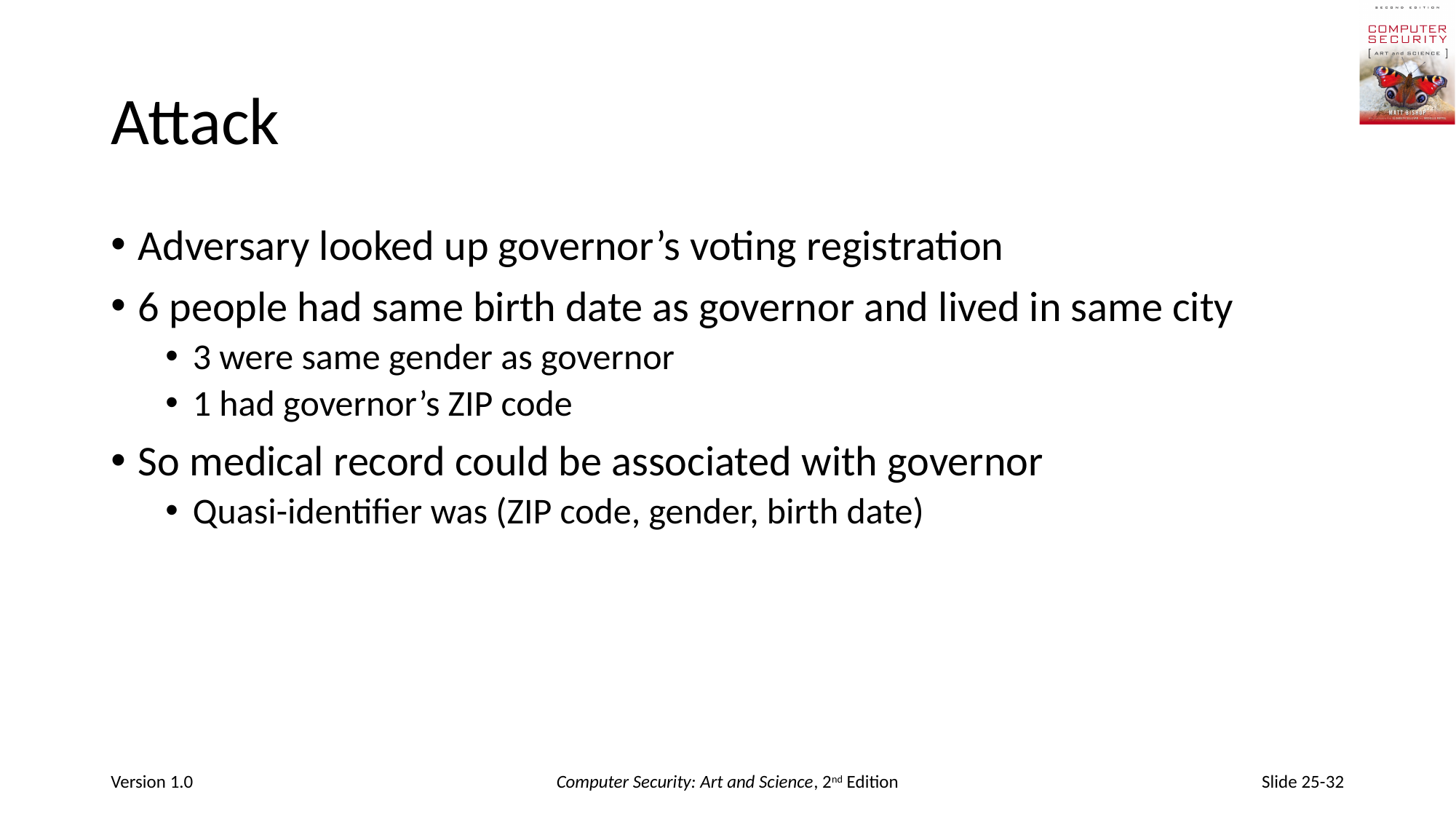

# Attack
Adversary looked up governor’s voting registration
6 people had same birth date as governor and lived in same city
3 were same gender as governor
1 had governor’s ZIP code
So medical record could be associated with governor
Quasi-identifier was (ZIP code, gender, birth date)
Version 1.0
Computer Security: Art and Science, 2nd Edition
Slide 25-32